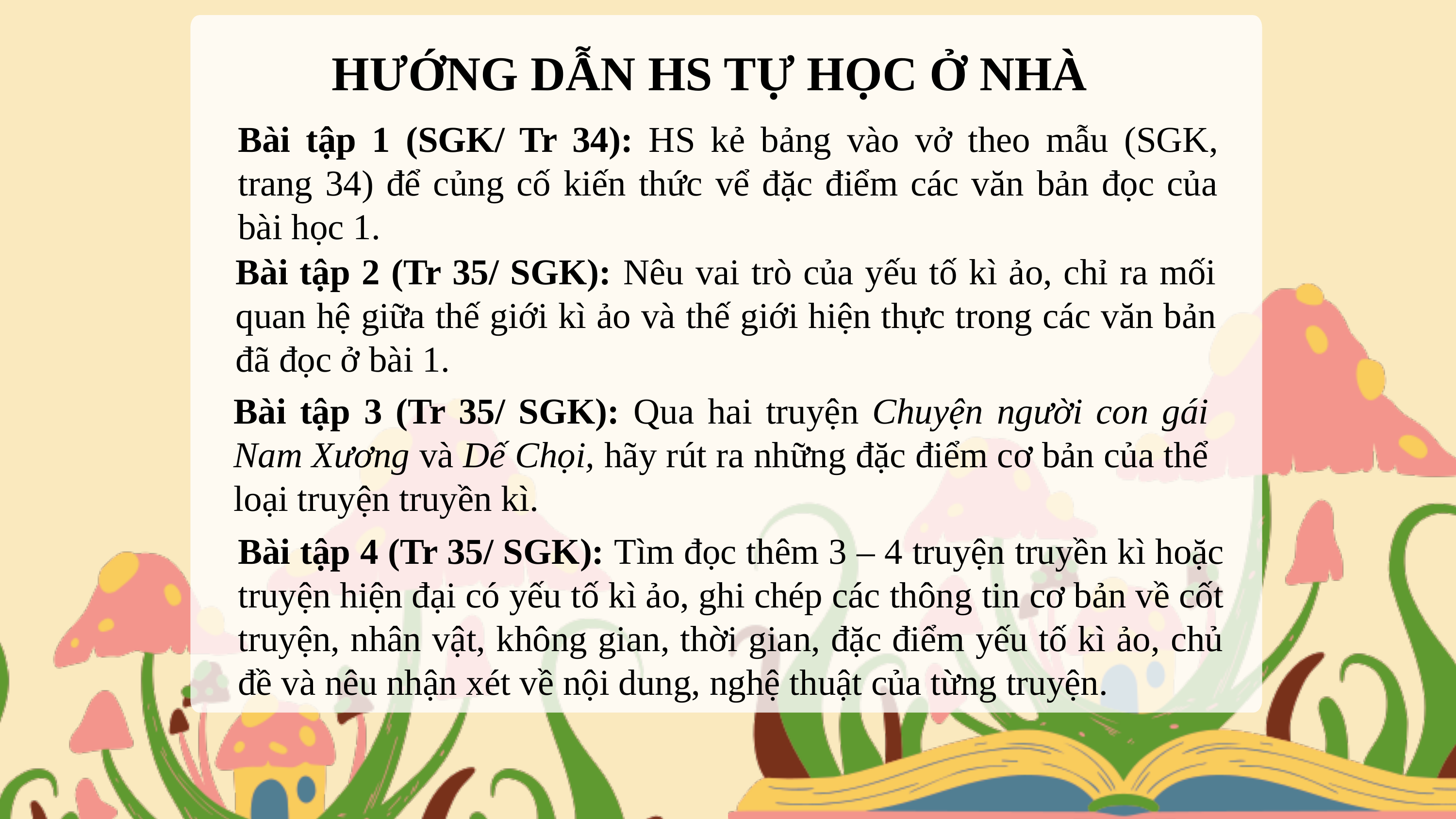

HƯỚNG DẪN HS TỰ HỌC Ở NHÀ
Bài tập 1 (SGK/ Tr 34): HS kẻ bảng vào vở theo mẫu (SGK, trang 34) để củng cố kiến thức vể đặc điểm các văn bản đọc của bài học 1.
Bài tập 2 (Tr 35/ SGK): Nêu vai trò của yếu tố kì ảo, chỉ ra mối quan hệ giữa thế giới kì ảo và thế giới hiện thực trong các văn bản đã đọc ở bài 1.

Bài tập 3 (Tr 35/ SGK): Qua hai truyện Chuyện người con gái Nam Xương và Dế Chọi, hãy rút ra những đặc điểm cơ bản của thể loại truyện truyền kì.

Bài tập 4 (Tr 35/ SGK): Tìm đọc thêm 3 – 4 truyện truyền kì hoặc truyện hiện đại có yếu tố kì ảo, ghi chép các thông tin cơ bản về cốt truyện, nhân vật, không gian, thời gian, đặc điểm yếu tố kì ảo, chủ đề và nêu nhận xét về nội dung, nghệ thuật của từng truyện.